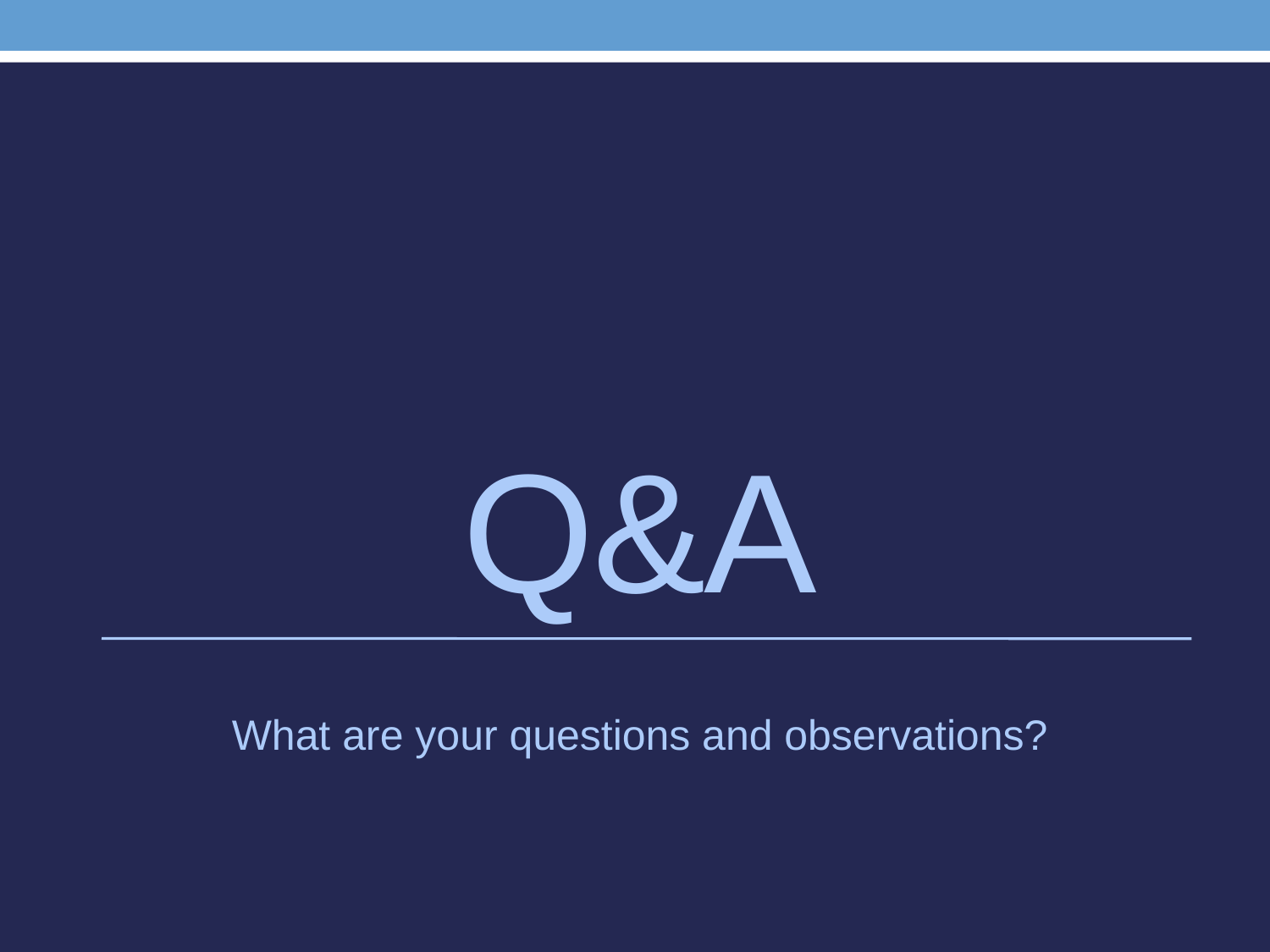

# Q&A

What are your questions and observations?